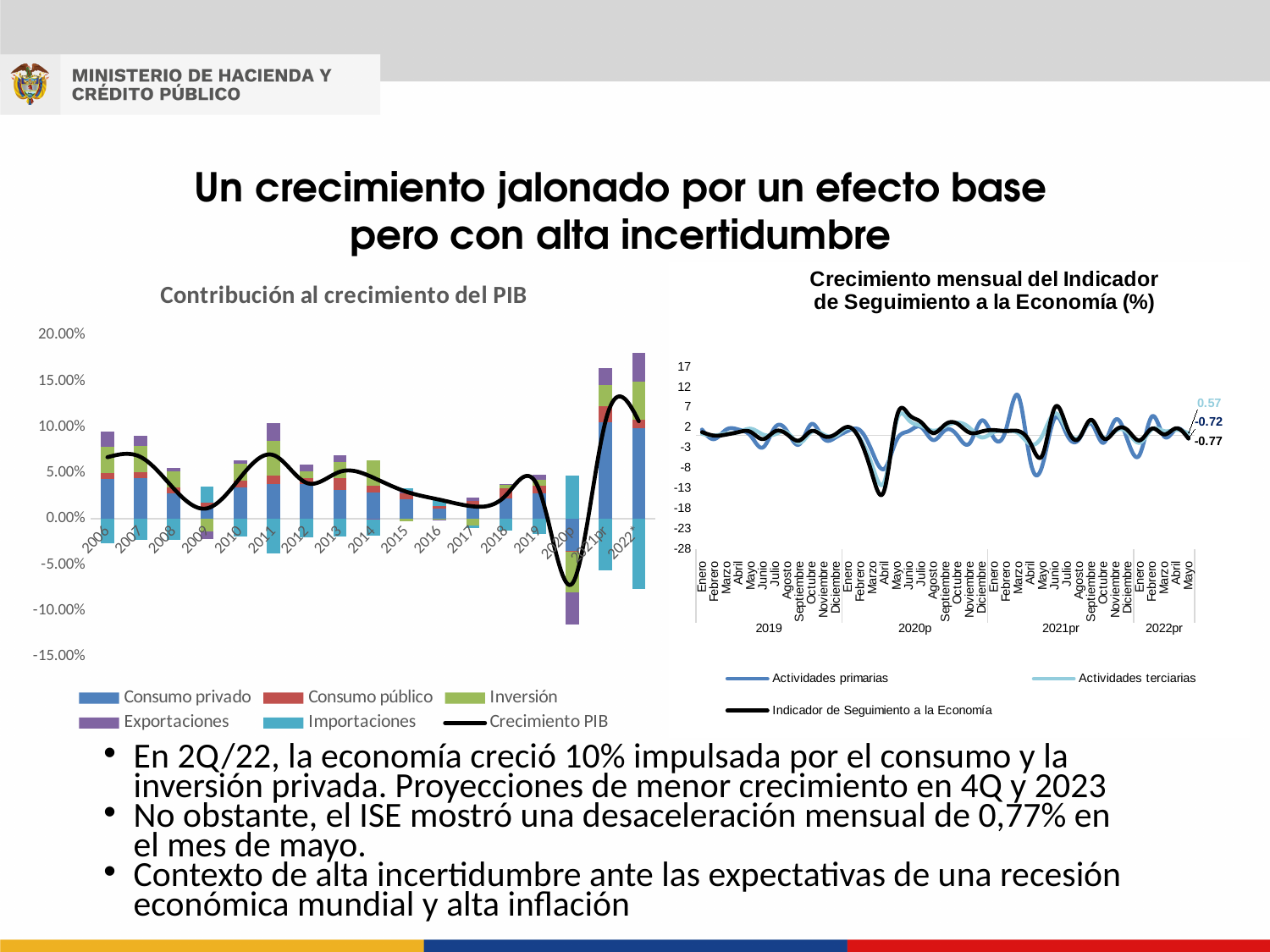

Un crecimiento jalonado por un efecto base pero con alta incertidumbre

### Chart: Contribución al crecimiento del PIB

| Category |  |  |  |  |  |  |
|---|---|---|---|---|---|---|
| 2006 | 0.043142411523289174 | 0.007126305955292093 | 0.02852270453896549 | 0.016292028986914713 | -0.02703101662027802 | 0.06716868698444022 |
| 2007 | 0.04424181204328082 | 0.006157234249729267 | 0.02915540509796427 | 0.01092576919926834 | -0.023362181149726536 | 0.06738194690909753 |
| 2008 | 0.027734343694422608 | 0.006201648202681527 | 0.018187181668903263 | 0.0035603633343962134 | -0.022499518293753847 | 0.032834461861653966 |
| 2009 | 0.011606156711181698 | 0.006374305983196662 | -0.013313235806396758 | -0.008991056820639477 | 0.016940366147003613 | 0.011396486454806154 |
| 2010 | 0.03452080912023192 | 0.007244342295989657 | 0.018734411115609126 | 0.00333814330673701 | -0.019162085221411128 | 0.044946589707092206 |
| 2011 | 0.03778327300902443 | 0.009041616743549568 | 0.03803633830143201 | 0.01937824044639468 | -0.03796291812400512 | 0.06947891981735559 |
| 2012 | 0.03817401566982361 | 0.006681000484934884 | 0.006571451941784444 | 0.00742300928387387 | -0.01977862430400159 | 0.03912635767161145 |
| 2013 | 0.03187028668217566 | 0.012469514980707464 | 0.017595917994419574 | 0.007802759289584842 | -0.01892847353513772 | 0.05133993519956706 |
| 2014 | 0.029126706857110003 | 0.006789323728271958 | 0.027627921528359932 | -0.0004799856672803531 | -0.01778754684539782 | 0.04499030001109716 |
| 2015 | 0.021147943484363264 | 0.007054858755688732 | -0.0028506030663174634 | 0.002627979667062868 | 0.0025550513121346385 | 0.029559013752752404 |
| 2016 | 0.010843900523430082 | 0.002701654794629498 | -0.00038648327558867245 | -0.0003268331237293275 | 0.00804158609753794 | 0.02087382501627952 |
| 2017 | 0.013994100955703607 | 0.005381691051249621 | -0.007505882610722724 | 0.0039306673613402005 | -0.0021862739488903685 | 0.01359360867887458 |
| 2018 | 0.0222036471243827 | 0.0111054264906516 | 0.0033387137065006437 | 0.0009944082550296881 | -0.012415691474030092 | 0.02564324282777041 |
| 2019 | 0.028108635984674616 | 0.008339500332549578 | 0.006485887720021358 | 0.004684967822315482 | -0.016202424333261516 | 0.0318685539245534 |
| 2020p | -0.03460981543852641 | -0.0009895327408241264 | -0.04493636124299837 | -0.03444981071781976 | 0.04705273574028851 | -0.07048151207865423 |
| 2021pr | 0.10513656602128324 | 0.017813329834971865 | 0.022898179971257832 | 0.01871004050548166 | -0.05633365257975886 | 0.10677013073826064 |
| 2022* | 0.09903393366655462 | 0.009322613689339364 | 0.040731386342276875 | 0.03177555650092333 | -0.0760697976360657 | 0.10643847142595976 |

### Chart

| Category | Actividades primarias | Actividades terciarias | Indicador de Seguimiento a la Economía |
|---|---|---|---|
| Enero | 1.459401870737537 | 0.402326078021559 | 0.828906126613774 |
| Febrero | -0.907095967457962 | 0.0142607256602645 | -0.0357865486840154 |
| Marzo | 1.476397469579325 | 0.478430810602177 | 0.229977652708783 |
| Abril | 1.454329981927358 | 0.81234119469093 | 0.837548745987377 |
| Mayo | -0.106499136209052 | 1.66118557129103 | 0.864933975256889 |
| Junio | -2.964108887654831 | 0.257230502074151 | -0.907853120197586 |
| Julio | 2.014521601711124 | 0.28694551103672 | 1.015806839703217 |
| Agosto | 1.015111488793536 | 0.747758661654615 | 0.258725254136706 |
| Septiembre | -2.190441077780491 | -1.820375619821007 | -1.229587896767086 |
| Octubre | 2.819334786571943 | 0.869641919319221 | 1.103953751109074 |
| Noviembre | -0.791076542124799 | 0.24956395487439 | -0.154639300640554 |
| Diciembre | -0.44935895123831 | -0.0346384569641884 | 0.371964748001673 |
| Enero | 1.14715273607105 | 1.89601167674762 | 2.110227622441215 |
| Febrero | 1.264273560448473 | -0.7520387610586 | -1.150551525169803 |
| Marzo | -4.068679481927902 | -7.474669000045526 | -9.677058441906608 |
| Abril | -8.2061107848053 | -11.36389352822718 | -13.41088102799397 |
| Mayo | -1.130110766615261 | 3.640699282603393 | 4.504996468468801 |
| Junio | 1.078977927419217 | 3.79498057679166 | 5.180705031221763 |
| Julio | 2.076533254140472 | 2.398468600222142 | 3.313383046607172 |
| Agosto | -1.126348327544434 | 1.161027387854745 | 0.60503751275121 |
| Septiembre | 1.33095990309478 | 2.261526627028701 | 2.73789887049989 |
| Octubre | -0.0145993814390266 | 3.188463597424843 | 2.894587696125356 |
| Noviembre | -1.950229572939804 | 1.89785569004772 | 0.693335377651522 |
| Diciembre | 3.700556564053684 | -0.480597058609149 | 0.984008808711323 |
| Enero | -0.635493354883792 | 0.843685354621556 | 1.324586618787094 |
| Febrero | 1.495183536692821 | 1.097144119715864 | 1.102621898732536 |
| Marzo | 9.827639684556402 | 0.578829951634248 | 1.086982477730075 |
| Abril | -6.328900509830401 | -2.178074888967103 | -1.828589610103847 |
| Mayo | -7.291241991360354 | 0.0433951161650015 | -4.826425516523993 |
| Junio | 4.236396935958738 | 5.454611674081207 | 6.827138675483009 |
| Julio | 0.214742208194423 | 1.46830636167961 | 2.033610808385532 |
| Agosto | -0.949557399543096 | -0.45172374110146 | -0.737302820293422 |
| Septiembre | 2.944170209070521 | 3.479900120444256 | 3.865377056193538 |
| Octubre | -1.815805727114835 | -0.489132857515599 | -0.677989691694236 |
| Noviembre | 3.886660794201873 | 1.106324127322836 | 1.30346770322592 |
| Diciembre | -1.184146763014411 | 0.720330830590783 | 1.30903832796166 |
| Enero | -4.698678258068111 | -1.78879929431038 | -1.204690063787893 |
| Febrero | 4.694334738110493 | 1.539650155004836 | 1.688336739334218 |
| Marzo | -0.229164182281764 | 1.082543792258875 | 0.26001739389514 |
| Abril | 1.626608346626782 | 1.389223886205087 | 1.772186758548714 |
| Mayo | -0.716476597242078 | 0.566904809919493 | -0.765796764276331 |
En 2Q/22, la economía creció 10% impulsada por el consumo y la inversión privada. Proyecciones de menor crecimiento en 4Q y 2023
No obstante, el ISE mostró una desaceleración mensual de 0,77% en el mes de mayo.
Contexto de alta incertidumbre ante las expectativas de una recesión económica mundial y alta inflación